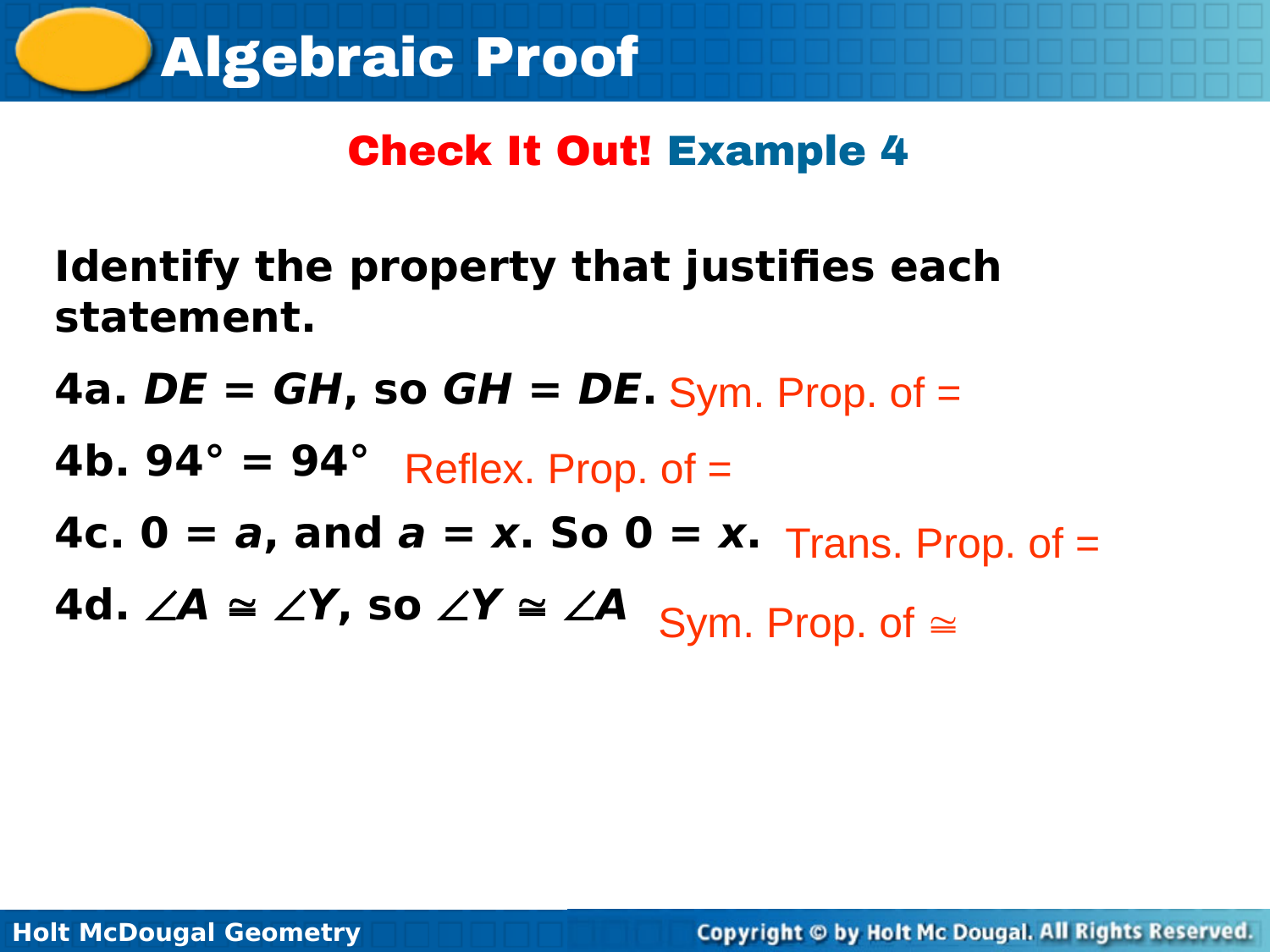

Check It Out! Example 4
Identify the property that justifies each statement.
4a. DE = GH, so GH = DE.
4b. 94° = 94°
4c. 0 = a, and a = x. So 0 = x.
4d. ∠A ≅ ∠Y, so ∠Y ≅ ∠A
Sym. Prop. of =
Reflex. Prop. of =
Trans. Prop. of =
Sym. Prop. of ≅